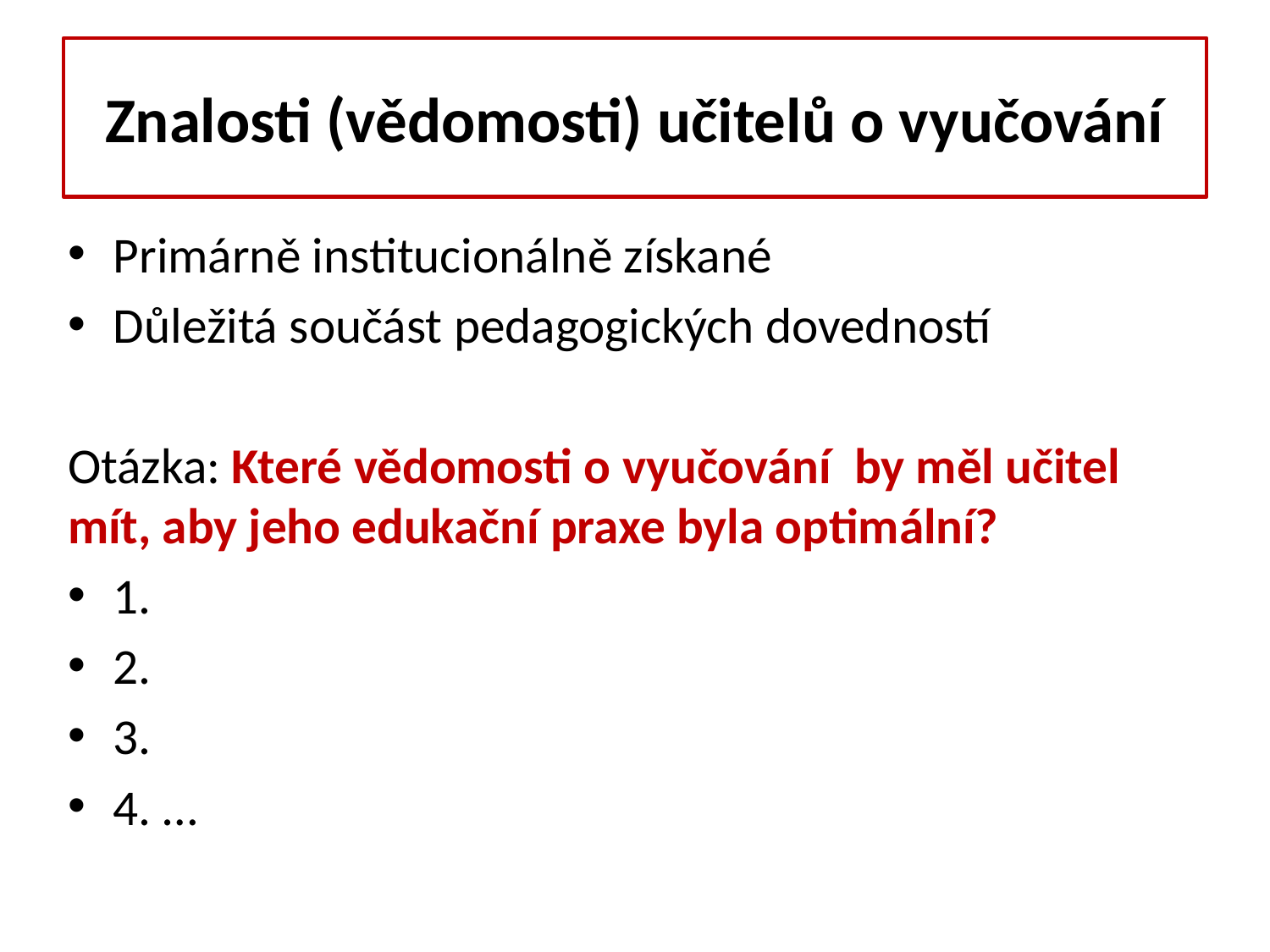

# Znalosti (vědomosti) učitelů o vyučování
Primárně institucionálně získané
Důležitá součást pedagogických dovedností

Otázka: Které vědomosti o vyučování  by měl učitel mít, aby jeho edukační praxe byla optimální?
1.
2.
3.
4. …